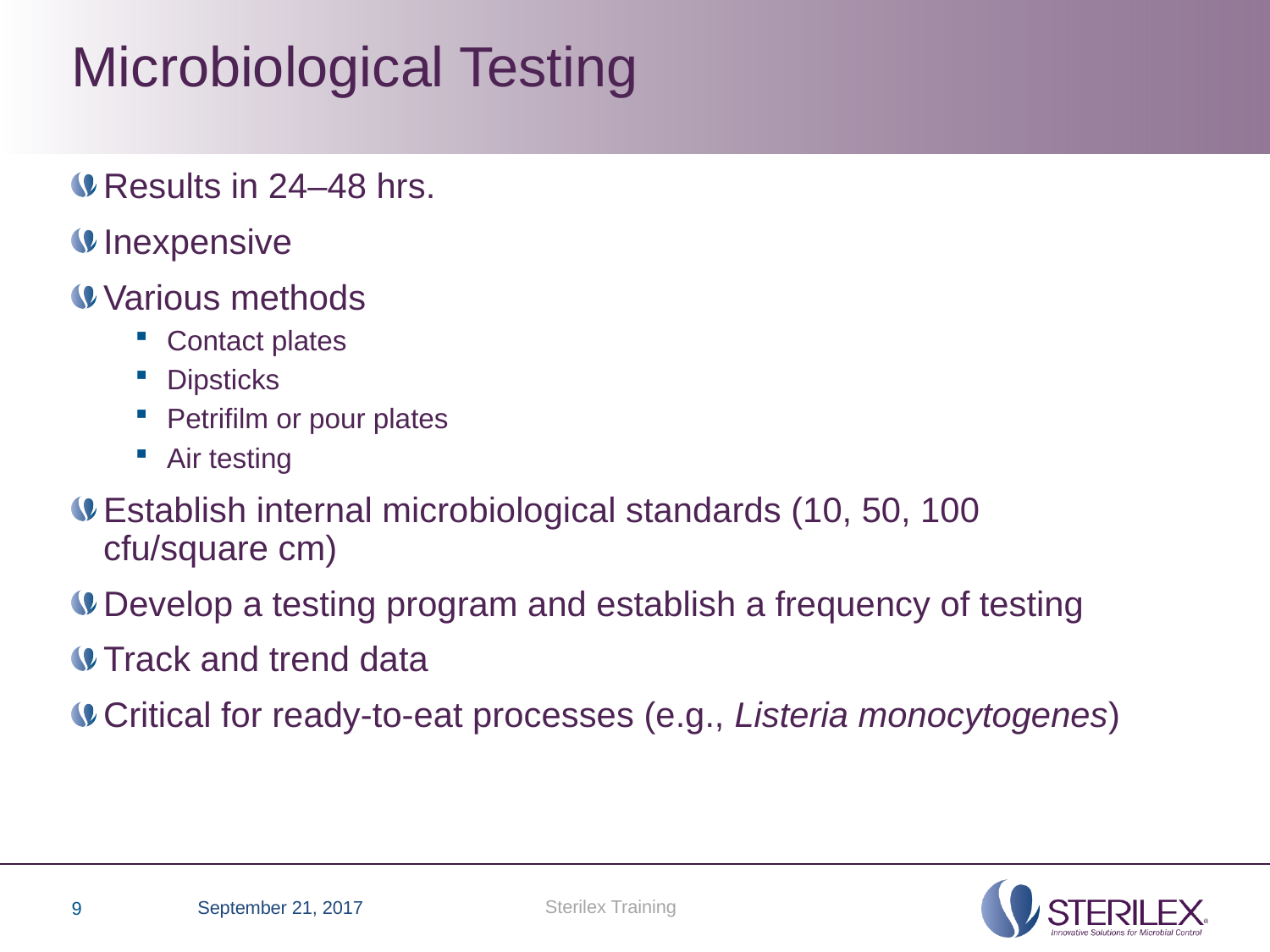

Microbiological Testing
Results in 24–48 hrs.
Inexpensive
Various methods
Contact plates
Dipsticks
Petrifilm or pour plates
Air testing
Establish internal microbiological standards (10, 50, 100 cfu/square cm)
Develop a testing program and establish a frequency of testing
Track and trend data
Critical for ready-to-eat processes (e.g., Listeria monocytogenes)

9
Sterilex Training